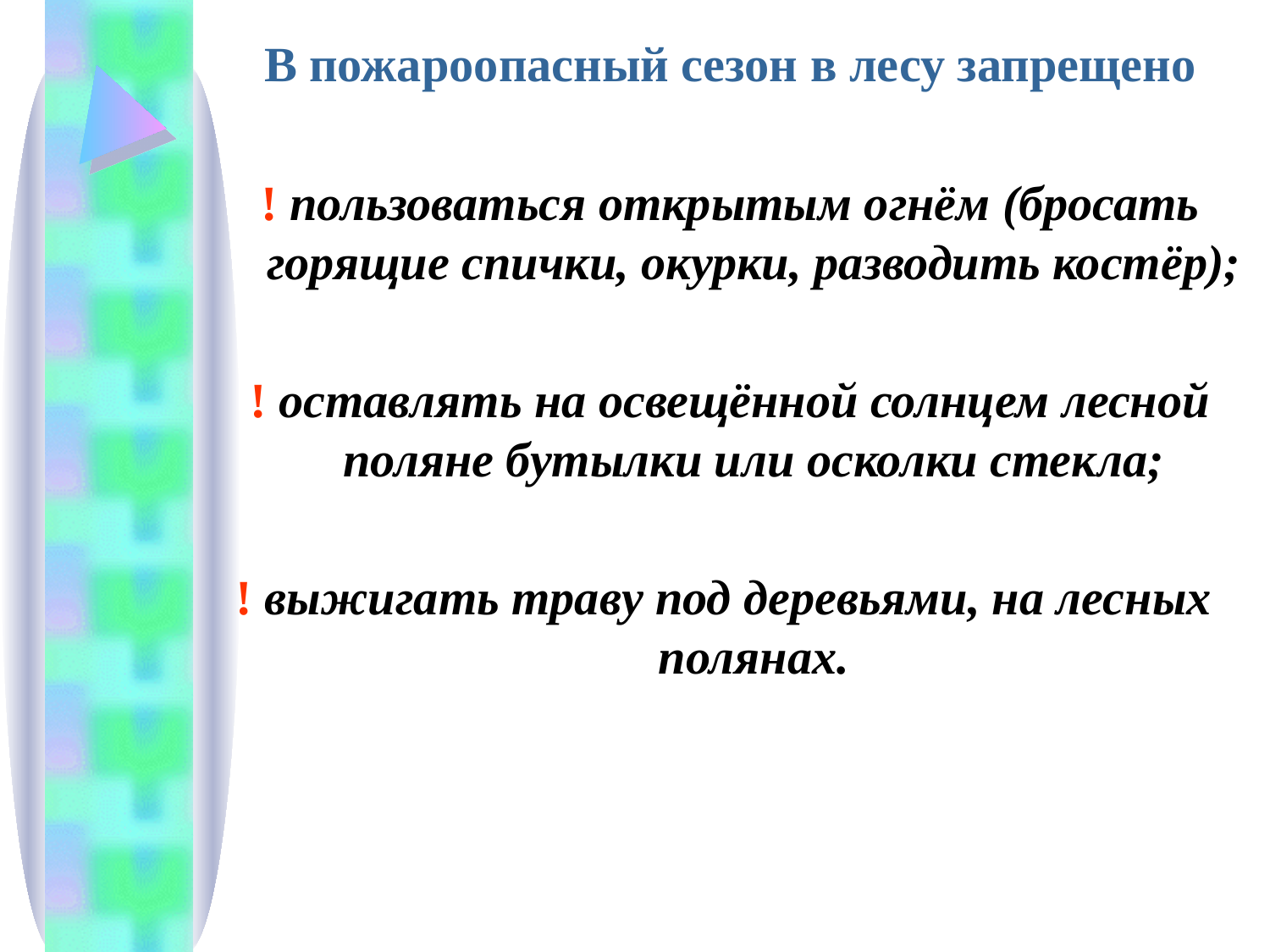

В пожароопасный сезон в лесу запрещено

! пользоваться открытым огнём (бросать горящие спички, окурки, разводить костёр);

! оставлять на освещённой солнцем лесной поляне бутылки или осколки стекла;

! выжигать траву под деревьями, на лесных  полянах.